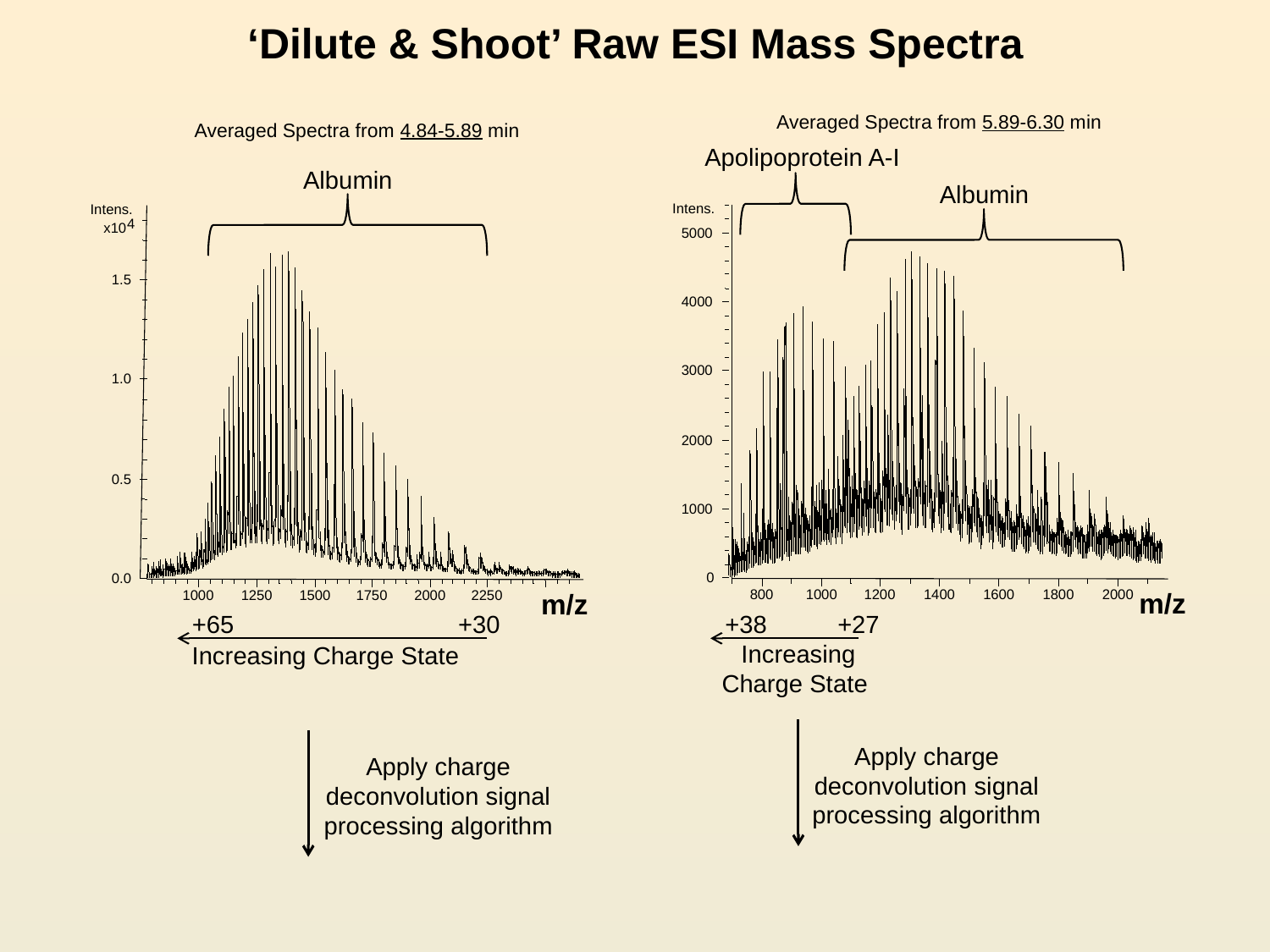

‘Dilute & Shoot’ Raw ESI Mass Spectra

Averaged Spectra from 5.89-6.30 min
Averaged Spectra from 4.84-5.89 min
Apolipoprotein A-I

Albumin
Albumin
Intens.
Intens.

4

x10

5000

1.5

4000

3000
1.0

2000

0.5

1000

0
0.0

800
1000
1200
1400
1600
1800
2000
m/z
1000
1250
1500
1750
2000
2250
m/z
+65
+30
+38
+27
Increasing Charge State
Increasing Charge State
Apply charge deconvolution signal processing algorithm
Apply charge deconvolution signal processing algorithm